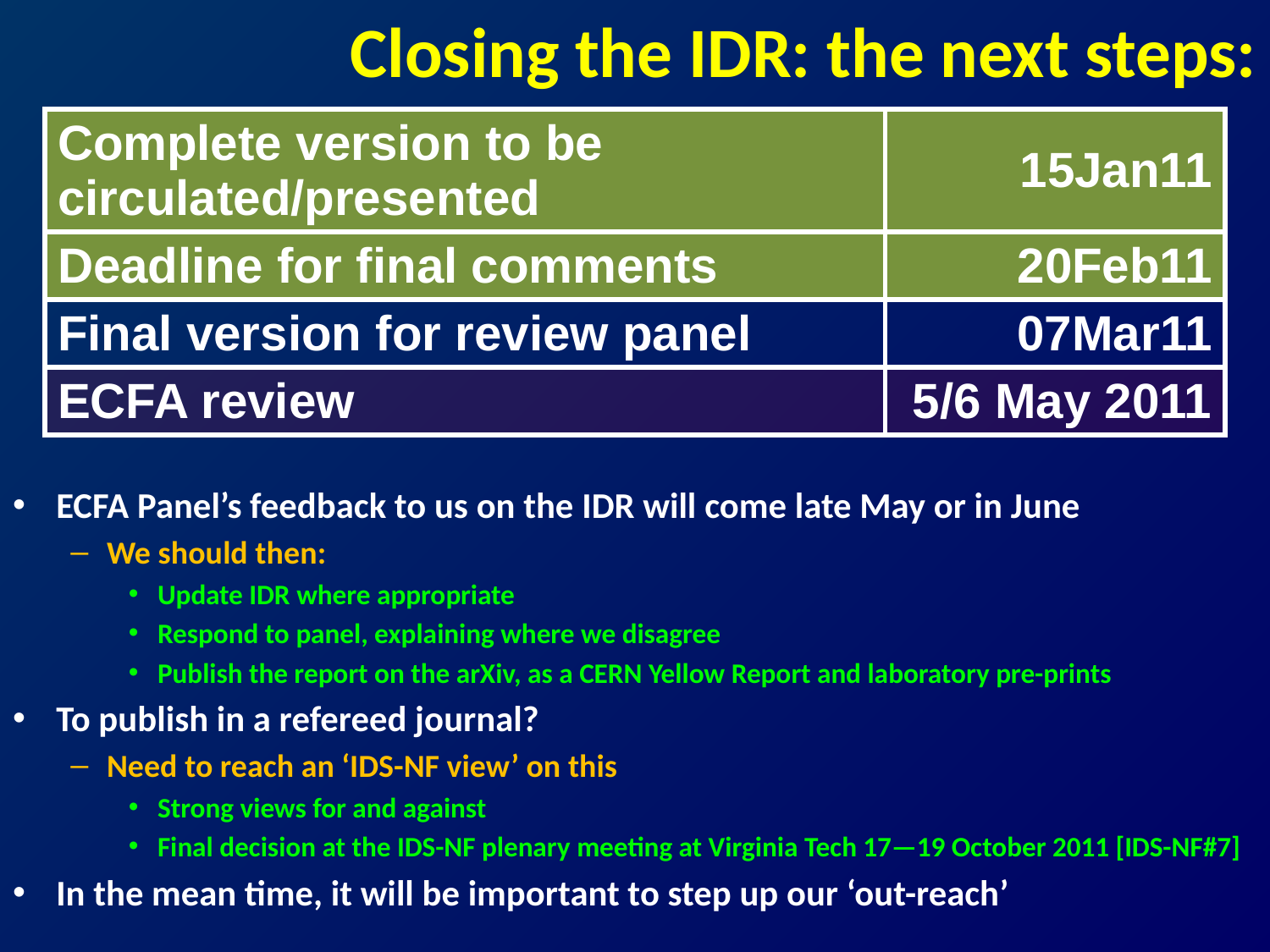

# Closing the IDR: the next steps:
| Complete version to be circulated/presented | 15Jan11 |
| --- | --- |
| Deadline for final comments | 20Feb11 |
| Final version for review panel | 07Mar11 |
| ECFA review | 5/6 May 2011 |
ECFA Panel’s feedback to us on the IDR will come late May or in June
We should then:
Update IDR where appropriate
Respond to panel, explaining where we disagree
Publish the report on the arXiv, as a CERN Yellow Report and laboratory pre-prints
To publish in a refereed journal?
Need to reach an ‘IDS-NF view’ on this
Strong views for and against
Final decision at the IDS-NF plenary meeting at Virginia Tech 17—19 October 2011 [IDS-NF#7]
In the mean time, it will be important to step up our ‘out-reach’